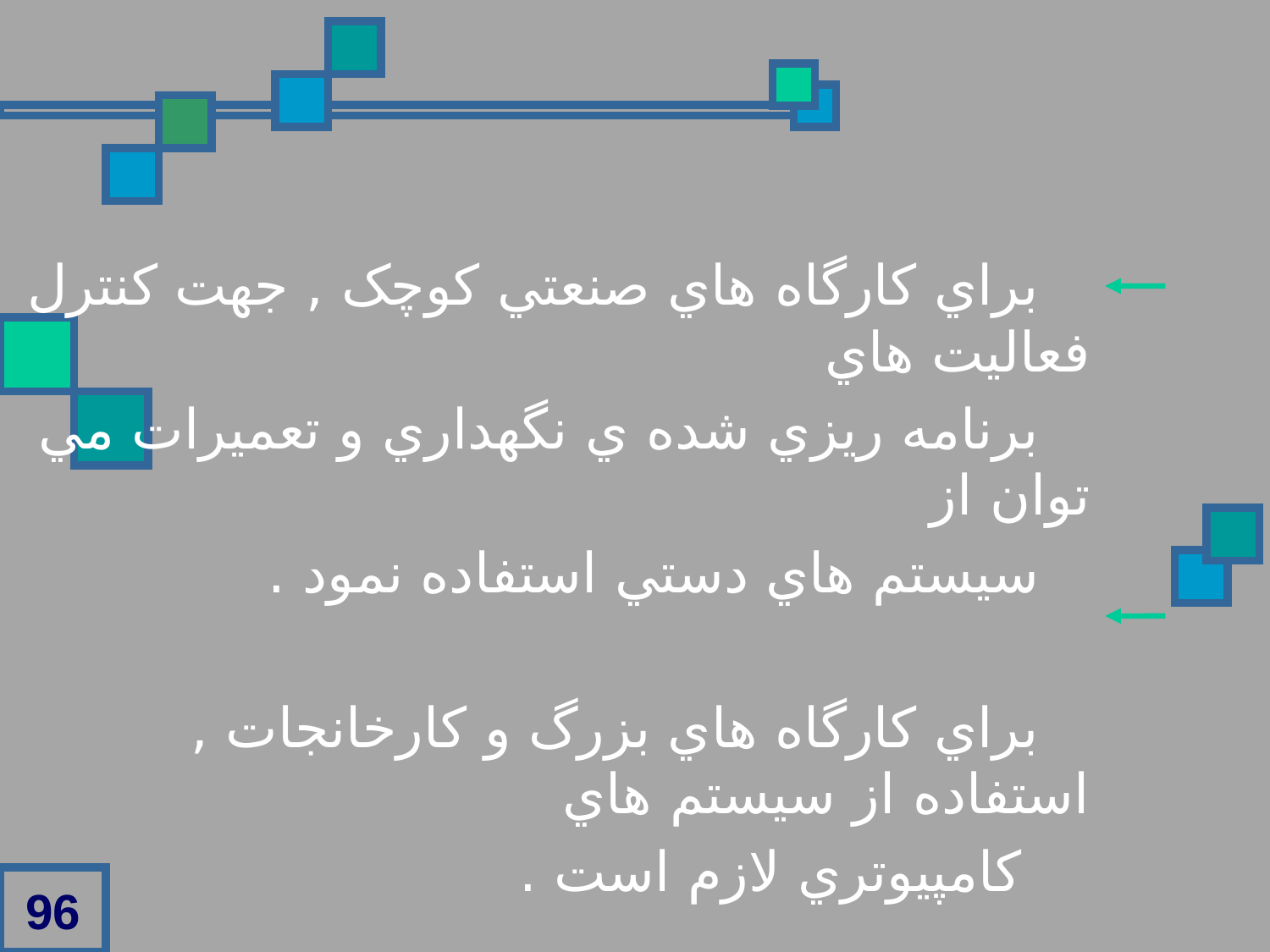

براي کارگاه هاي صنعتي کوچک , جهت کنترل فعاليت هاي
     برنامه ريزي شده ي نگهداري و تعميرات مي توان از
     سيستم هاي دستي استفاده نمود .

     براي کارگاه هاي بزرگ و کارخانجات , استفاده از سيستم هاي
      کامپيوتري لازم است .

96